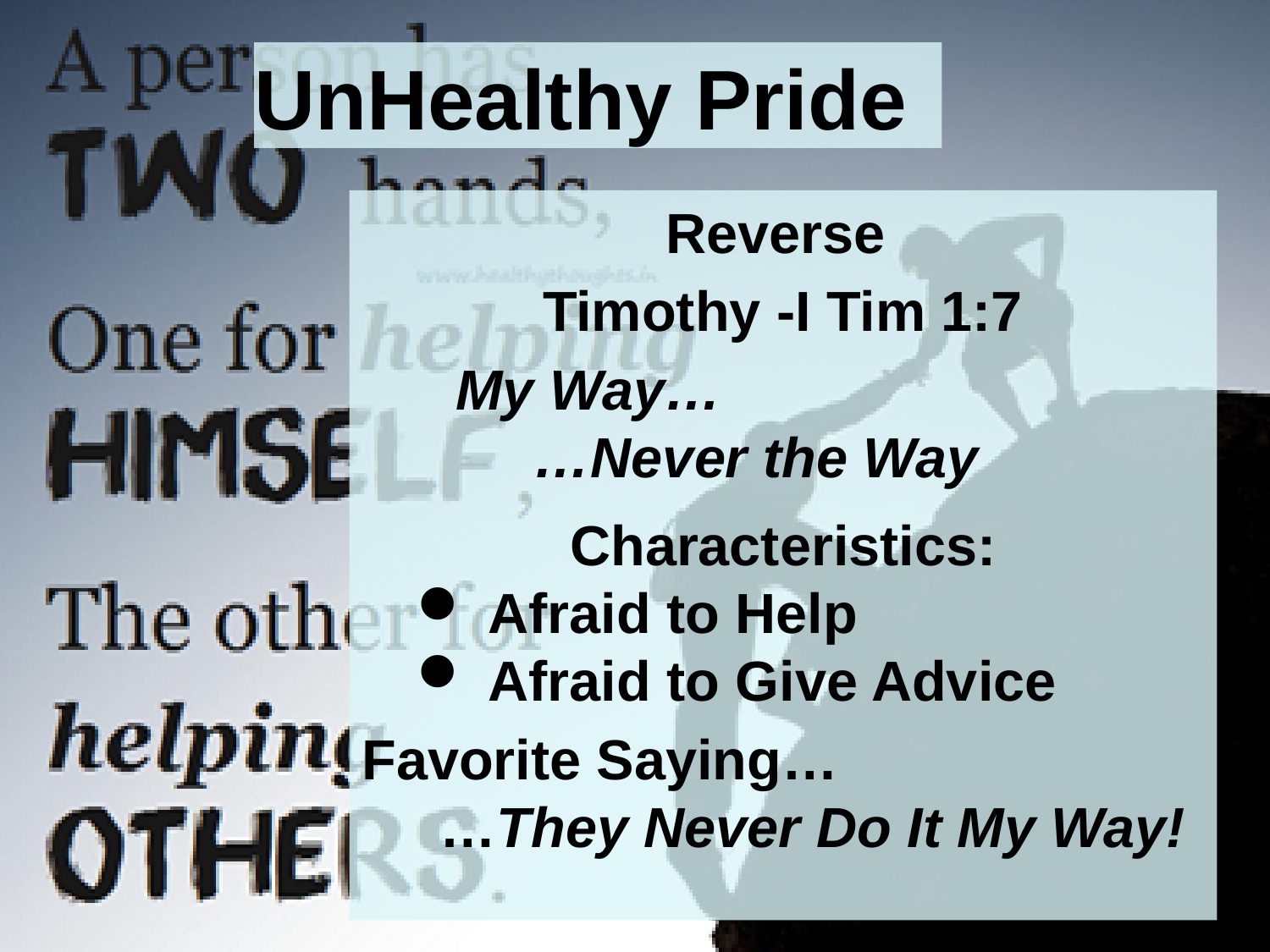

# UnHealthy Pride
Reverse
Timothy -I Tim 1:7
      My Way…
           …Never the Way
Characteristics:
 Afraid to Help
 Afraid to Give Advice
Favorite Saying…
     …They Never Do It My Way!